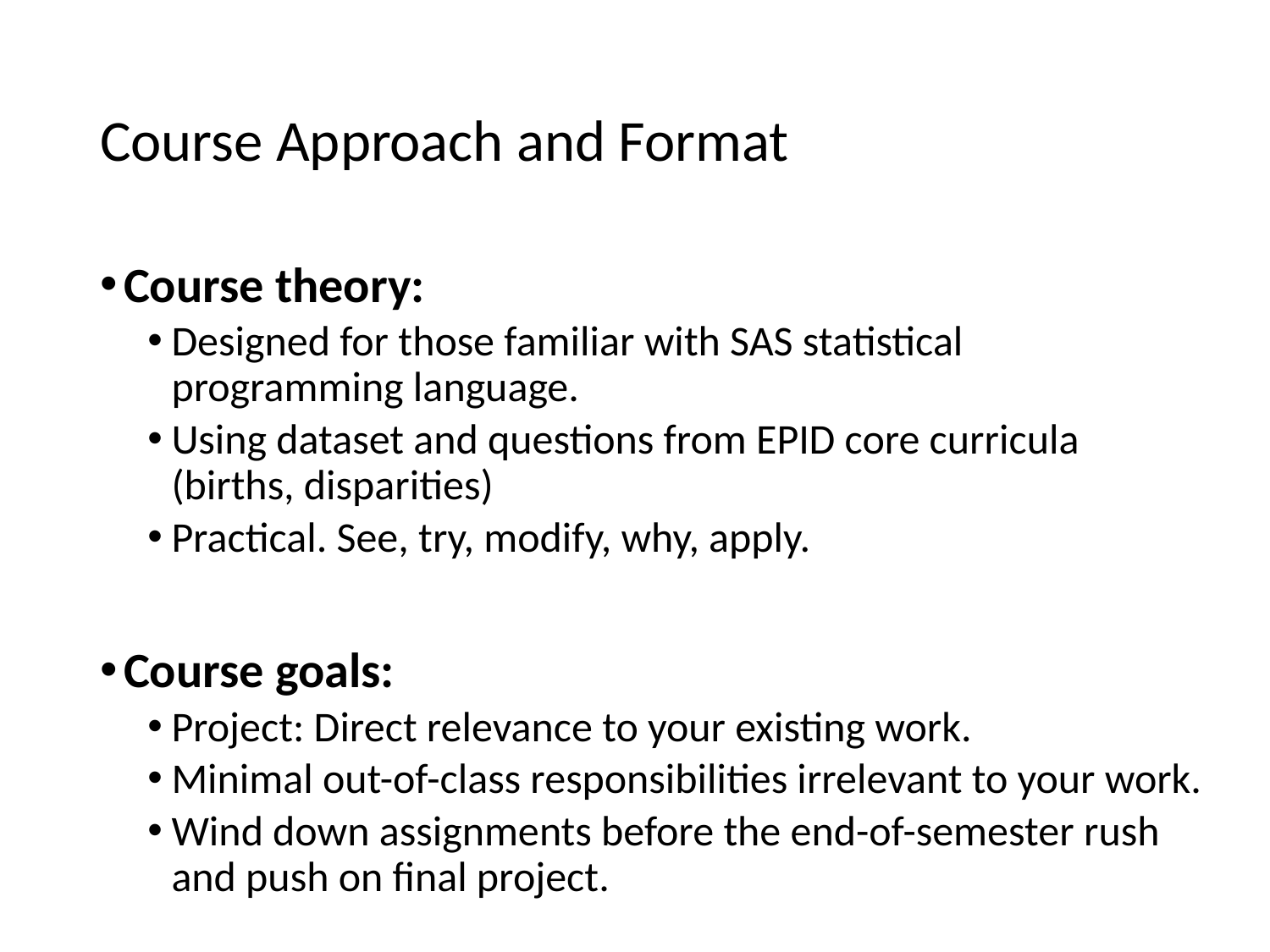

# Course Approach and Format
Course theory:
Designed for those familiar with SAS statistical programming language.
Using dataset and questions from EPID core curricula (births, disparities)
Practical. See, try, modify, why, apply.

Course goals:
Project: Direct relevance to your existing work.
Minimal out-of-class responsibilities irrelevant to your work.
Wind down assignments before the end-of-semester rush and push on final project.